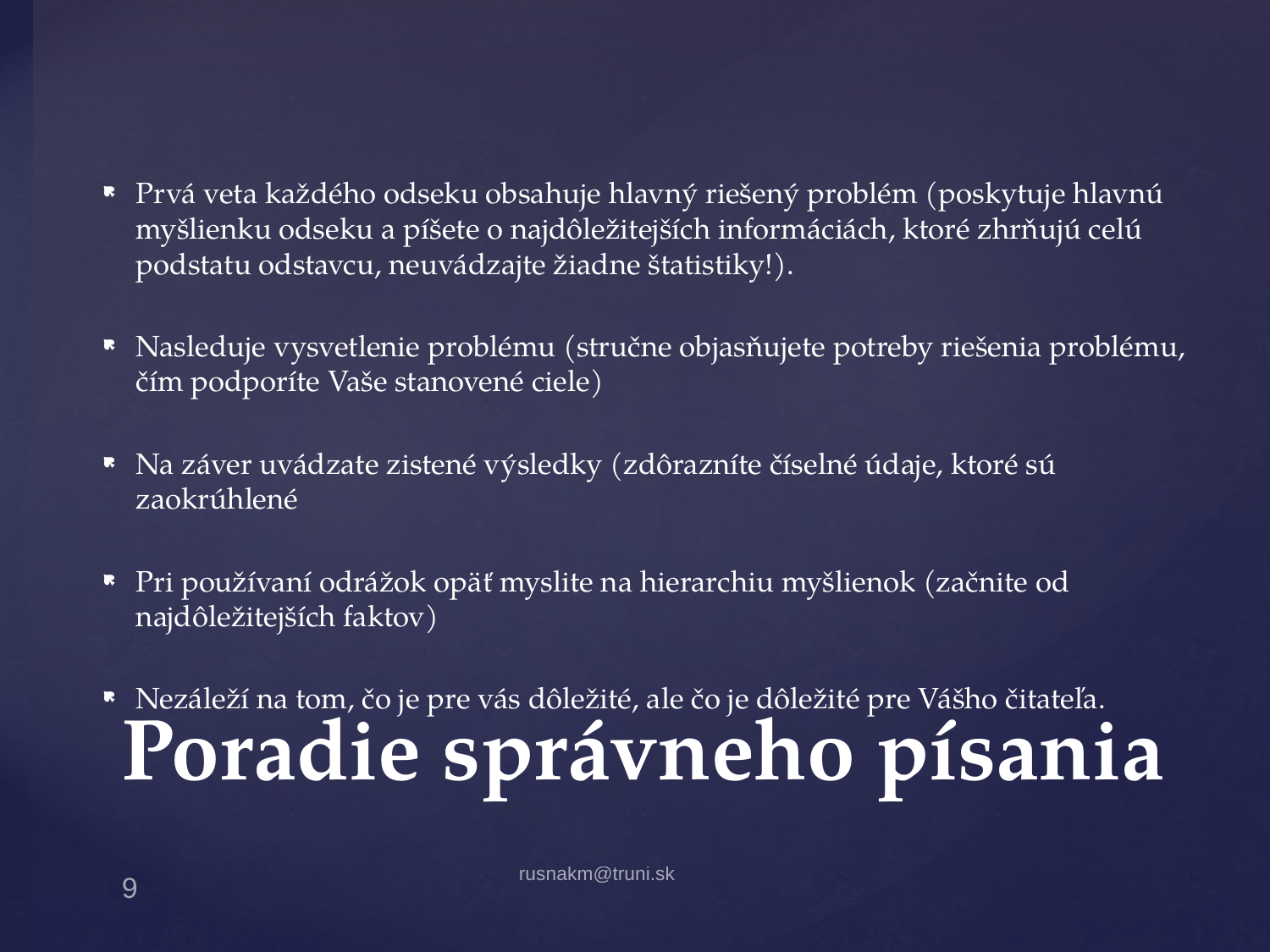

Prvá veta každého odseku obsahuje hlavný riešený problém (poskytuje hlavnú myšlienku odseku a píšete o najdôležitejších informáciách, ktoré zhrňujú celú podstatu odstavcu, neuvádzajte žiadne štatistiky!).

Nasleduje vysvetlenie problému (stručne objasňujete potreby riešenia problému, čím podporíte Vaše stanovené ciele)

Na záver uvádzate zistené výsledky (zdôrazníte číselné údaje, ktoré sú zaokrúhlené

Pri používaní odrážok opäť myslite na hierarchiu myšlienok (začnite od najdôležitejších faktov)

Nezáleží na tom, čo je pre vás dôležité, ale čo je dôležité pre Vášho čitateľa.

# Poradie správneho písania
rusnakm@truni.sk
9